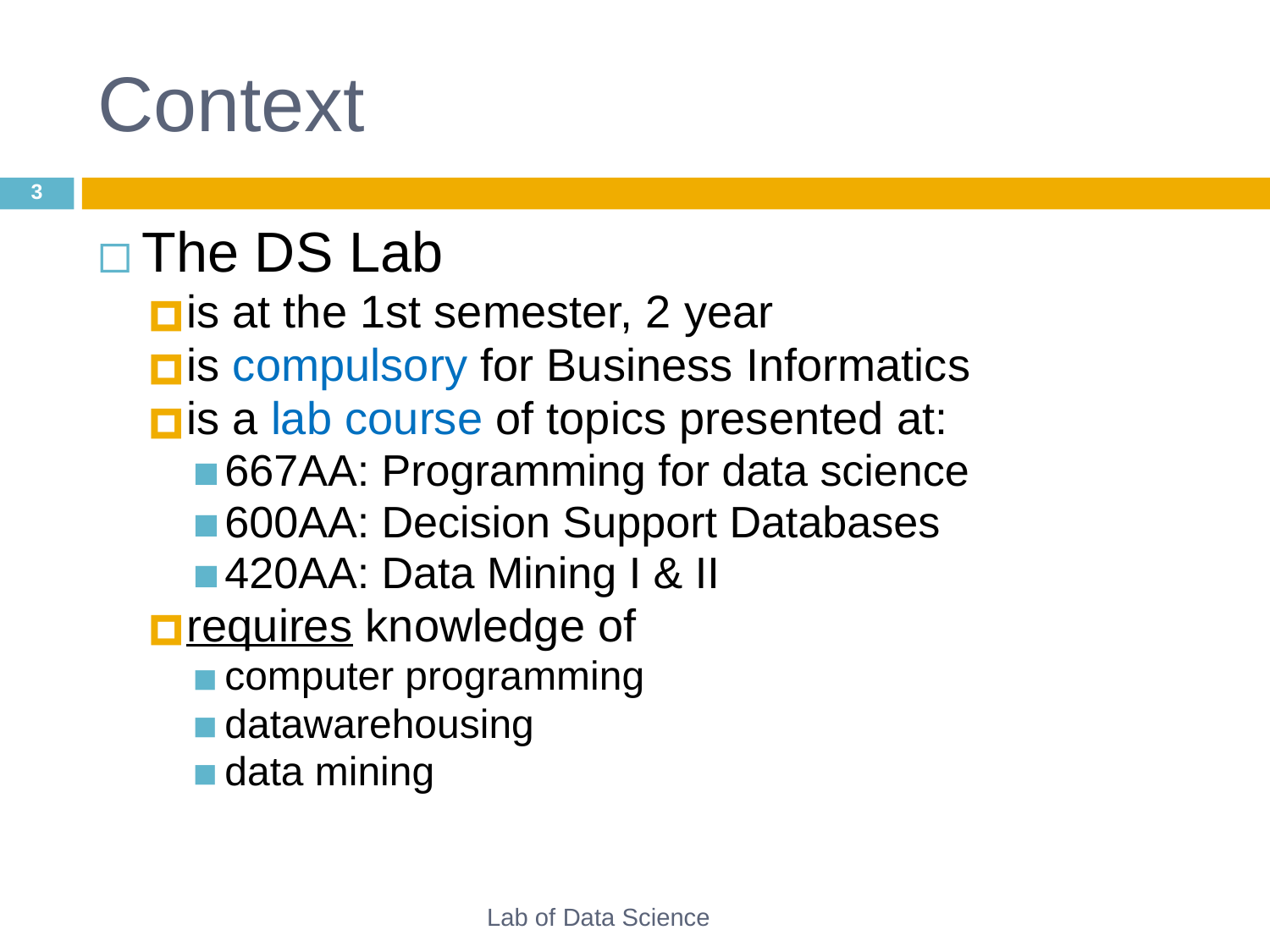

# Context
3
The DS Lab
is at the 1st semester, 2 year
is compulsory for Business Informatics
is a lab course of topics presented at:
667AA: Programming for data science
600AA: Decision Support Databases
420AA: Data Mining I & II
requires knowledge of
computer programming
datawarehousing
data mining

Lab of Data Science